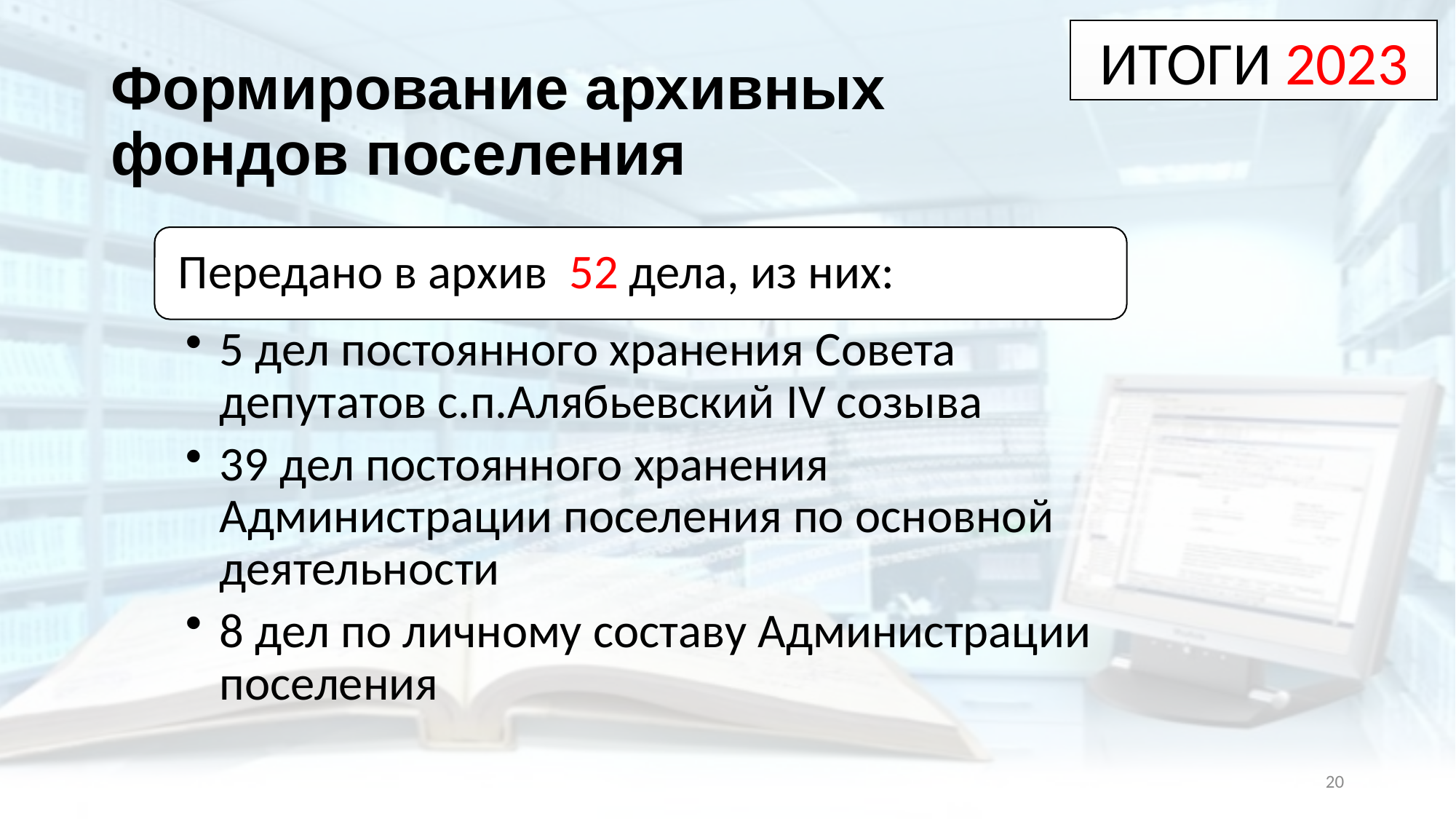

ИТОГИ 2023
# Формирование архивных фондов поселения
Передано в архив  52 дела, из них:
5 дел постоянного хранения Совета депутатов с.п.Алябьевский IV созыва
39 дел постоянного хранения Администрации поселения по основной деятельности
8 дел по личному составу Администрации поселения
20